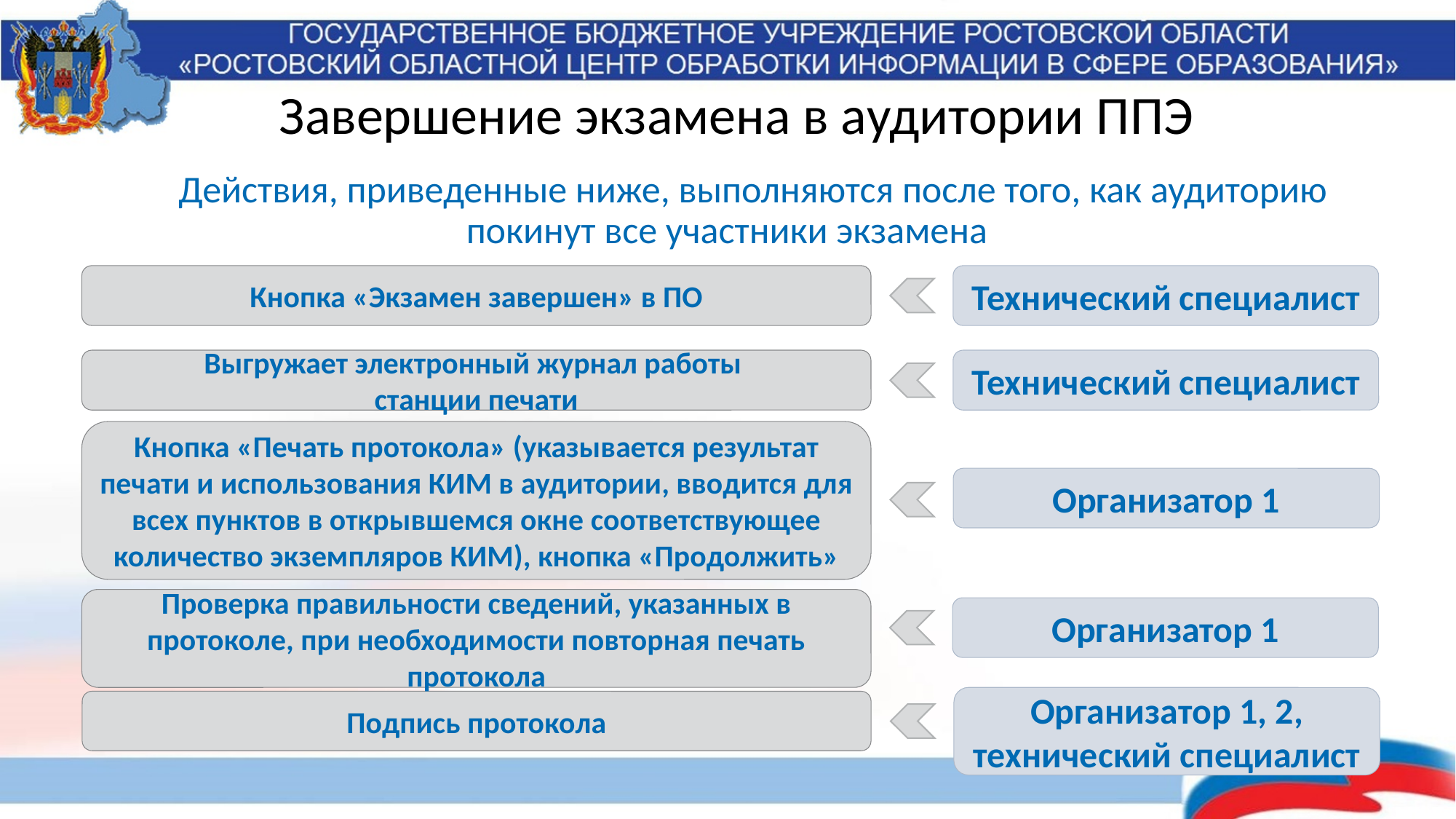

# Завершение экзамена в аудитории ППЭ
Действия, приведенные ниже, выполняются после того, как аудиторию покинут все участники экзамена
Кнопка «Экзамен завершен» в ПО
Технический специалист

Выгружает электронный журнал работы
станции печати
Технический специалист

Кнопка «Печать протокола» (указывается результат печати и использования КИМ в аудитории, вводится для всех пунктов в открывшемся окне соответствующее количество экземпляров КИМ), кнопка «Продолжить»
Организатор 1

Проверка правильности сведений, указанных в протоколе, при необходимости повторная печать протокола
Организатор 1

Организатор 1, 2, технический специалист
Подпись протокола